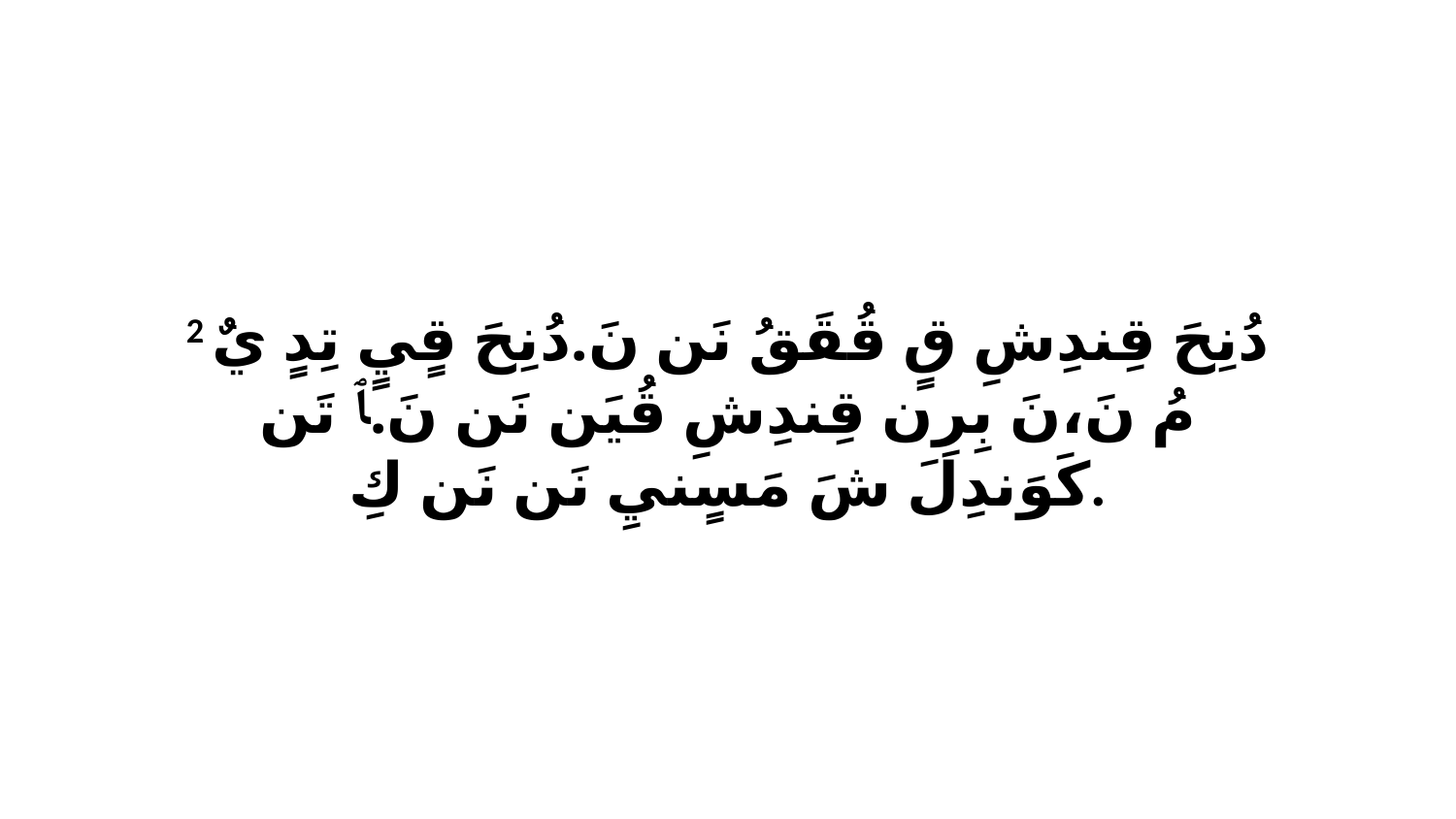

2 دُنِحَ قِندِشِ قٍ قُقَقُ نَن نَ.دُنِحَ قٍيٍ تِدٍ يٌ مُ نَ،نَ بِرِن قِندِشِ قُيَن نَن نَ.ﭑ تَن كَوَندِلَ شَ مَسٍنيِ نَن نَن كِ.